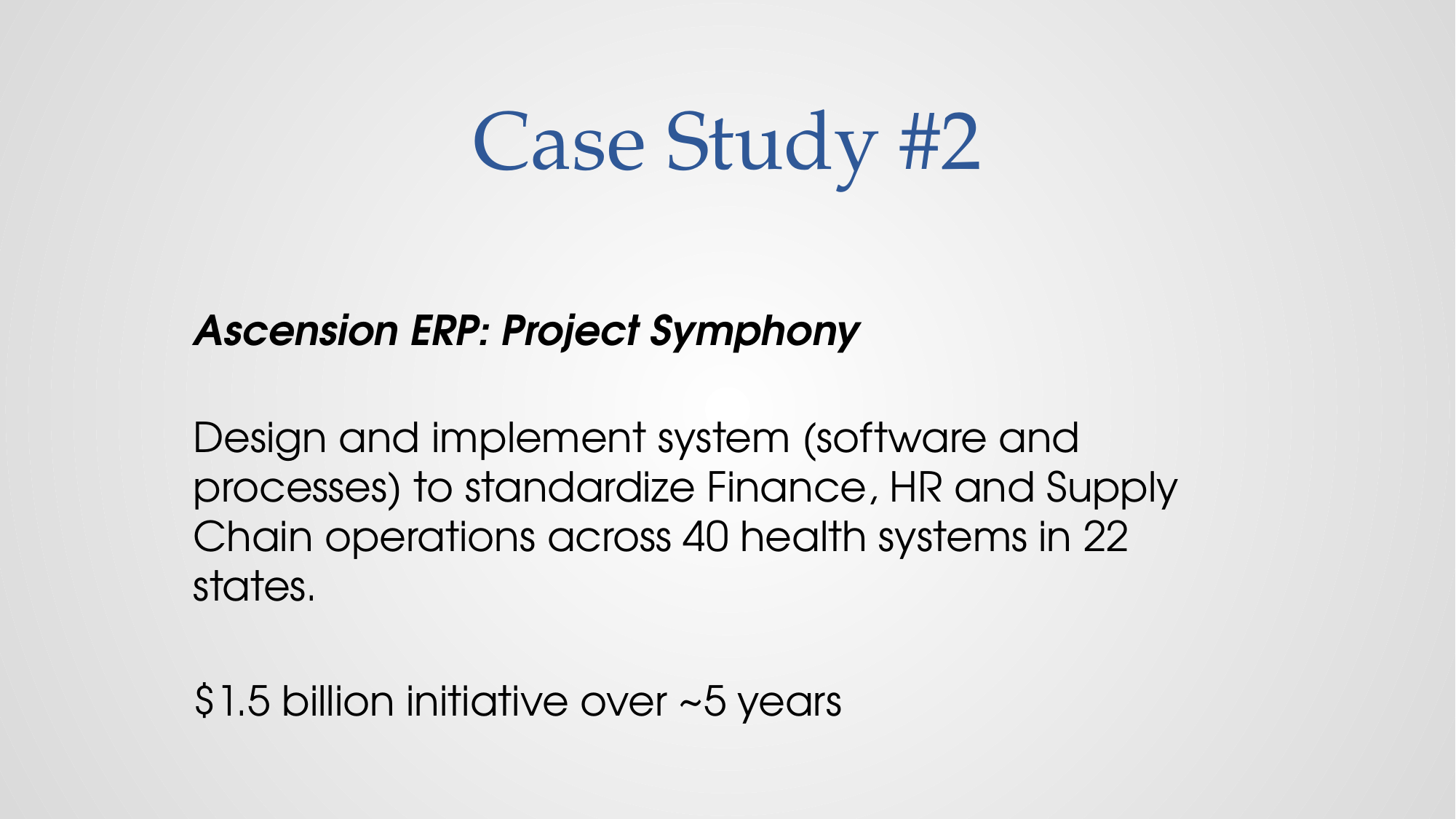

# Case Study #2

Ascension ERP: Project Symphony

Design and implement system (software and processes) to standardize Finance, HR and Supply Chain operations across 40 health systems in 22 states.

$1.5 billion initiative over ~5 years